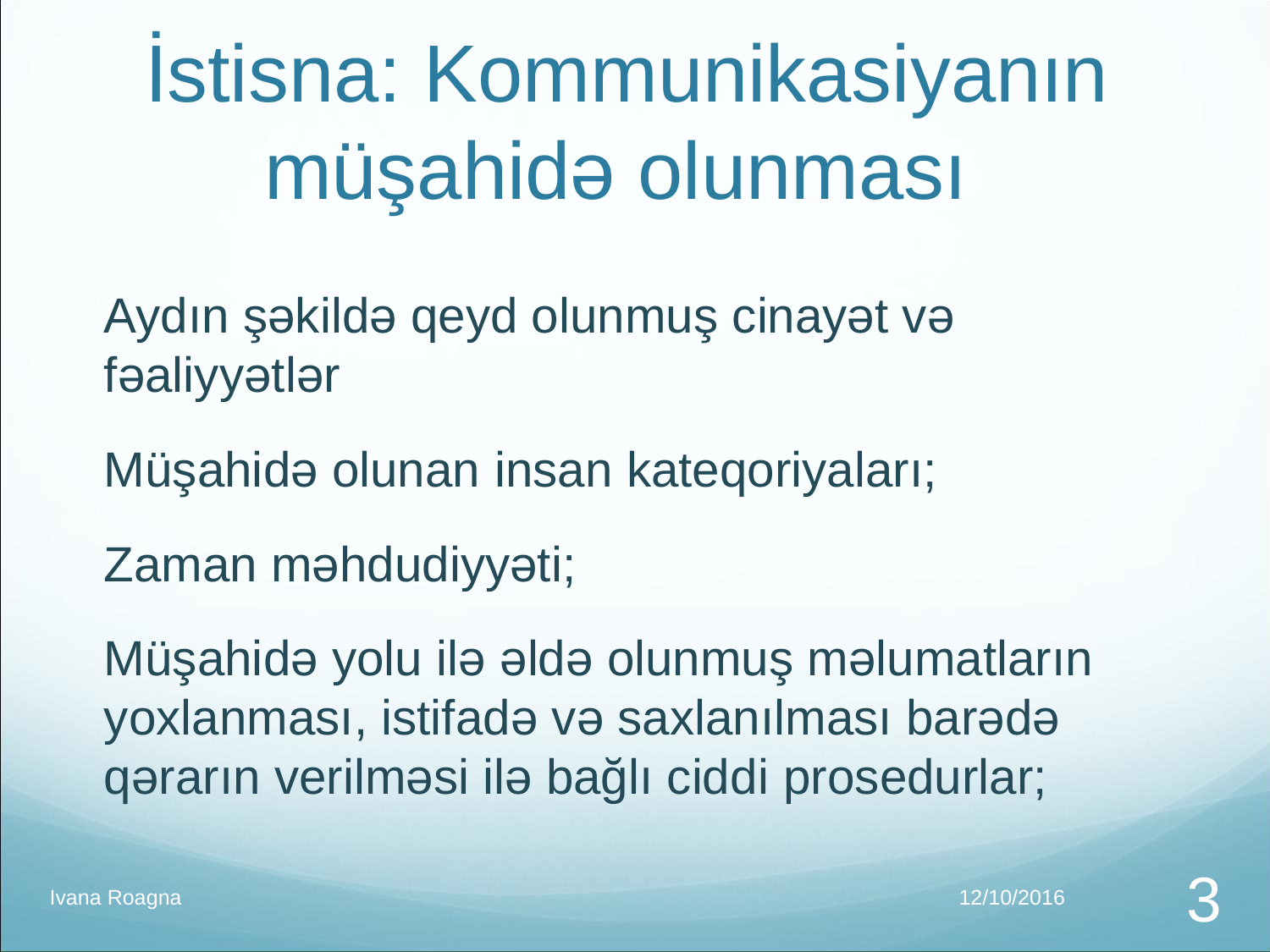

# İstisna: Kommunikasiyanın müşahidə olunması
Aydın şəkildə qeyd olunmuş cinayət və fəaliyyətlər
Müşahidə olunan insan kateqoriyaları;
Zaman məhdudiyyəti;
Müşahidə yolu ilə əldə olunmuş məlumatların yoxlanması, istifadə və saxlanılması barədə qərarın verilməsi ilə bağlı ciddi prosedurlar;
Ivana Roagna
12/10/2016
3